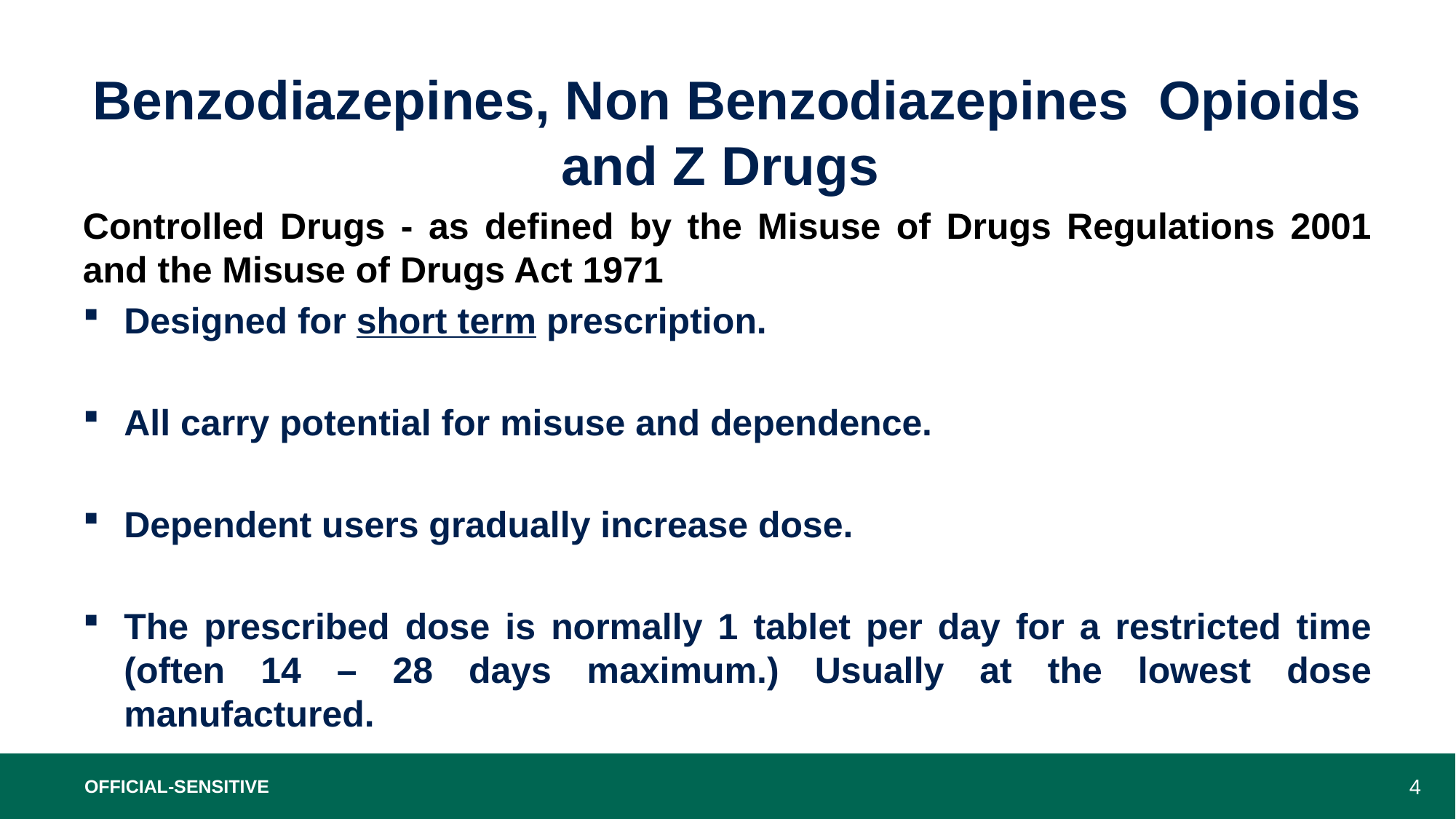

# Benzodiazepines, Non Benzodiazepines  Opioids and Z Drugs
Controlled Drugs - as defined by the Misuse of Drugs Regulations 2001 and the Misuse of Drugs Act 1971
Designed for short term prescription.

All carry potential for misuse and dependence.

Dependent users gradually increase dose.

The prescribed dose is normally 1 tablet per day for a restricted time (often 14 – 28 days maximum.) Usually at the lowest dose manufactured.

OFFICIAL-SENSITIVE